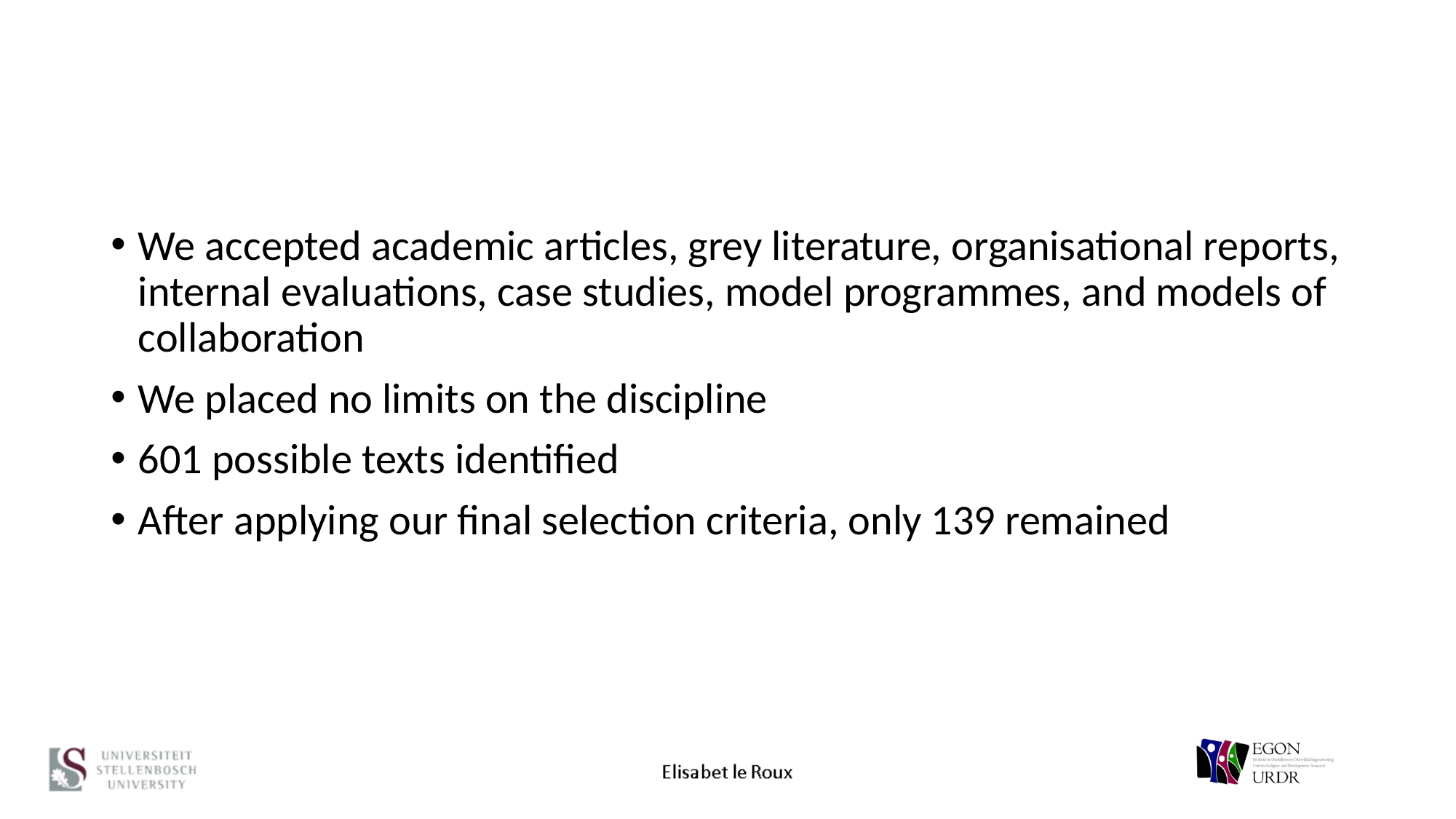

#
We accepted academic articles, grey literature, organisational reports, internal evaluations, case studies, model programmes, and models of collaboration
We placed no limits on the discipline
601 possible texts identified
After applying our final selection criteria, only 139 remained